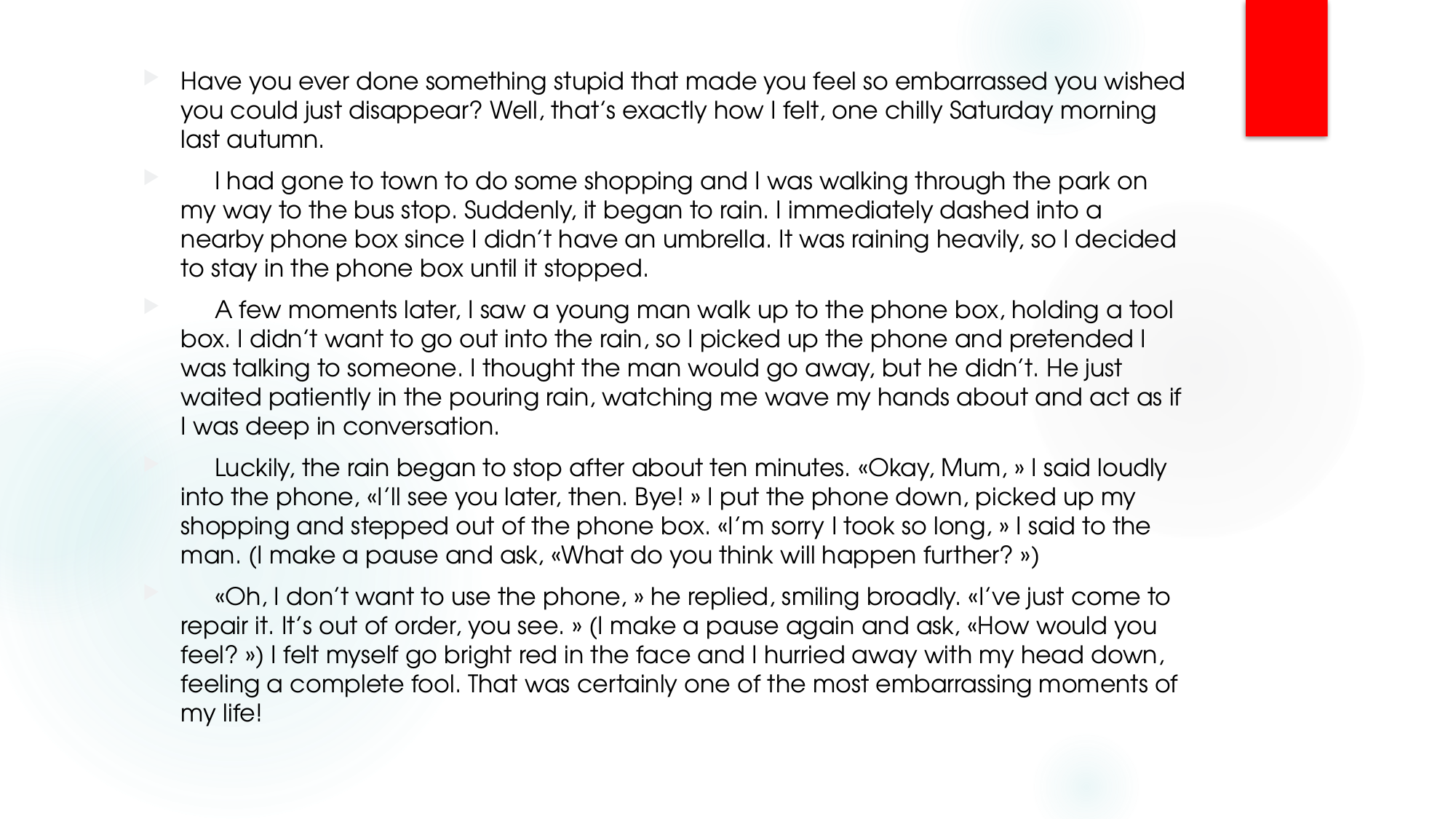

Have you ever done something stupid that made you feel so embarrassed you wished you could just disappear? Well, that’s exactly how I felt, one chilly Saturday morning last autumn.
     I had gone to town to do some shopping and I was walking through the park on my way to the bus stop. Suddenly, it began to rain. I immediately dashed into a nearby phone box since I didn’t have an umbrella. It was raining heavily, so I decided to stay in the phone box until it stopped.
     A few moments later, I saw a young man walk up to the phone box, holding a tool box. I didn’t want to go out into the rain, so I picked up the phone and pretended I was talking to someone. I thought the man would go away, but he didn’t. He just waited patiently in the pouring rain, watching me wave my hands about and act as if I was deep in conversation.
     Luckily, the rain began to stop after about ten minutes. «Okay, Mum, » I said loudly into the phone, «I’ll see you later, then. Bye! » I put the phone down, picked up my shopping and stepped out of the phone box. «I’m sorry I took so long, » I said to the man. (I make a pause and ask, «What do you think will happen further? »)
     «Oh, I don’t want to use the phone, » he replied, smiling broadly. «I’ve just come to repair it. It’s out of order, you see. » (I make a pause again and ask, «How would you feel? ») I felt myself go bright red in the face and I hurried away with my head down, feeling a complete fool. That was certainly one of the most embarrassing moments of my life!